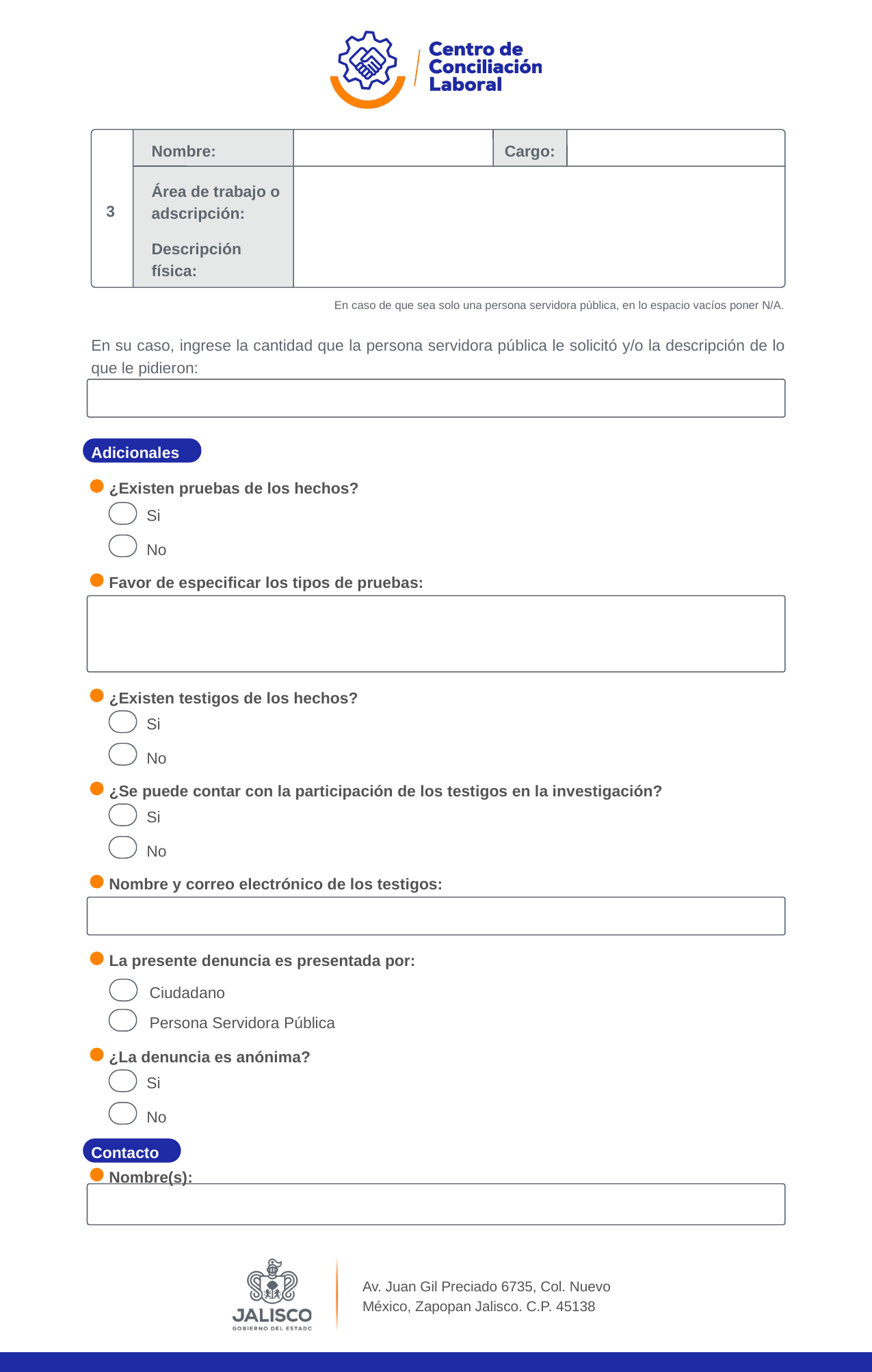

Nombre:
Cargo:

Área de trabajo o adscripción:
3
Descripción física:
En caso de que sea solo una persona servidora pública, en lo espacio vacíos poner N/A.
En su caso, ingrese la cantidad que la persona servidora pública le solicitó y/o la descripción de lo que le pidieron:

Adicionales
¿Existen pruebas de los hechos?

Si

No
Favor de especificar los tipos de pruebas:

¿Existen testigos de los hechos?

Si

No
¿Se puede contar con la participación de los testigos en la investigación?

Si

No
Nombre y correo electrónico de los testigos:

La presente denuncia es presentada por:

Ciudadano

Persona Servidora Pública
¿La denuncia es anónima?

Si

No

Contacto
Nombre(s):

Av. Juan Gil Preciado 6735, Col. Nuevo
México, Zapopan Jalisco. C.P. 45138